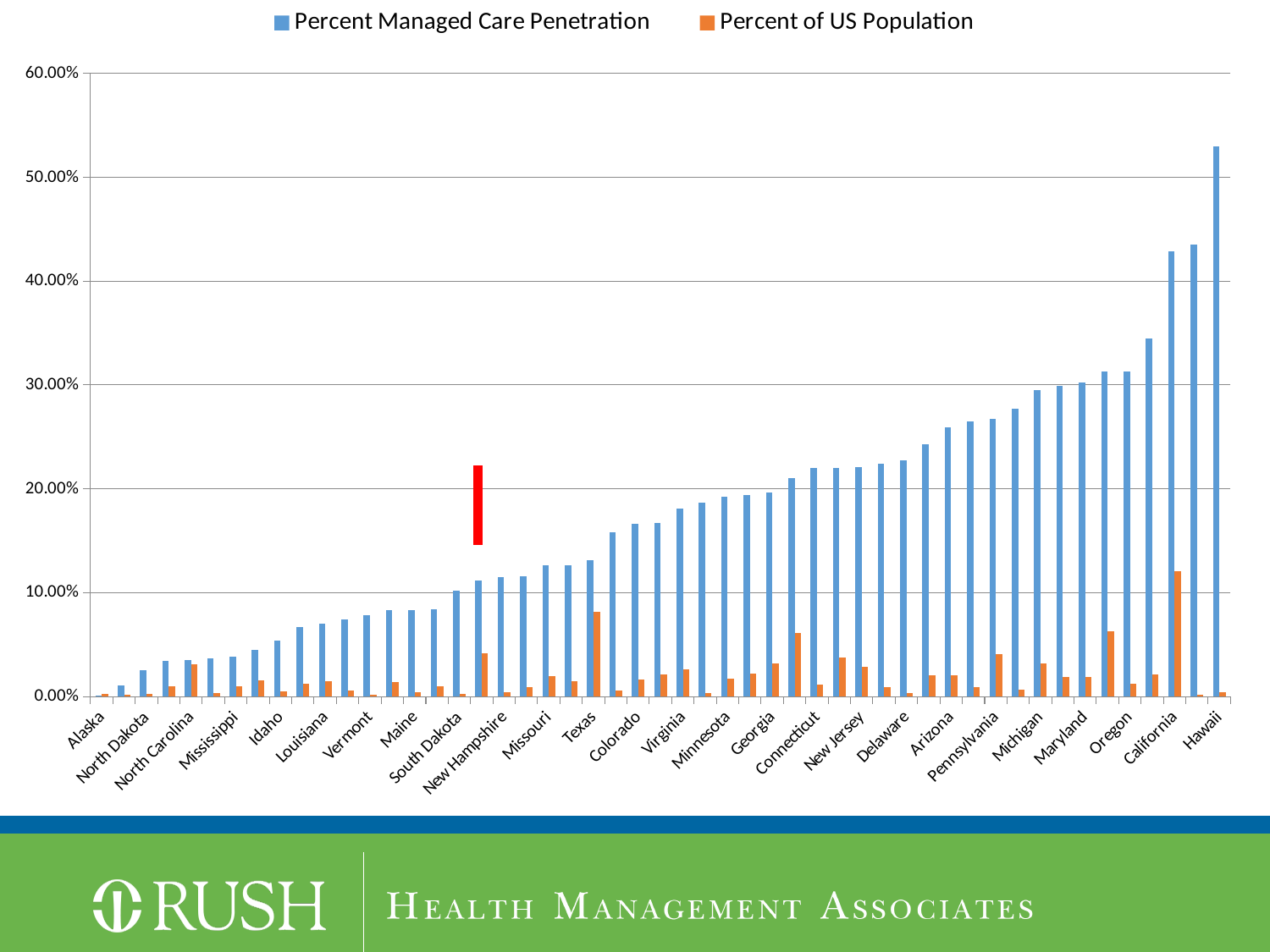

### Chart

| Category | Percent Managed Care Penetration | Percent of US Population |
|---|---|---|
| Alaska | 0.0010000000000000013 | 0.002300376564470387 |
| Wyoming | 0.010999999999999998 | 0.001825535694057546 |
| North Dakota | 0.025 | 0.002178463871435774 |
| Arkansas | 0.034 | 0.009444405314774137 |
| North Carolina | 0.03500000000000001 | 0.03088460180435061 |
| Montana | 0.037 | 0.0032046293086833277 |
| Mississippi | 0.038 | 0.009610817436331662 |
| Alabama | 0.04500000000000001 | 0.015481150046612213 |
| Idaho | 0.054 | 0.005077262039654171 |
| Oklahoma | 0.067 | 0.012150300290331645 |
| Louisiana | 0.07000000000000002 | 0.014683198433785962 |
| Nebraska | 0.074 | 0.005915359981655843 |
| Vermont | 0.07800000000000001 | 0.002026720787783502 |
| Kentucky | 0.08300000000000005 | 0.01405483307745811 |
| Maine | 0.08300000000000005 | 0.004302445983850952 |
| Iowa | 0.08400000000000005 | 0.00986687943648924 |
| South Dakota | 0.10199999999999998 | 0.002637058353212541 |
| Illinois | 0.112 | 0.04155730341275404 |
| New Hampshire | 0.115 | 0.004263932066930794 |
| Kansas | 0.11600000000000002 | 0.009241001565502784 |
| Missouri | 0.126 | 0.019397614743828305 |
| South Carolina | 0.126 | 0.014981152537336439 |
| Texas | 0.131 | 0.08144428956897179 |
| West Virginia | 0.15800000000000017 | 0.006001686735307582 |
| Colorado | 0.166 | 0.01628912933472097 |
| Indiana | 0.167 | 0.021000471916131788 |
| Virginia | 0.18100000000000016 | 0.02591462228678427 |
| Rhode Island | 0.18700000000000017 | 0.0034091731554028205 |
| Minnesota | 0.192 | 0.017178952720605795 |
| Washington | 0.194 | 0.021780201403266954 |
| Georgia | 0.196 | 0.031377467226749084 |
| Florida | 0.21000000000000016 | 0.060895811229505124 |
| Connecticut | 0.22 | 0.011576189969100073 |
| Ohio | 0.22 | 0.03736573514464847 |
| New Jersey | 0.221 | 0.028476181573189246 |
| Nevada | 0.224 | 0.008746850294562005 |
| Delaware | 0.227 | 0.0029083302897805825 |
| Tennessee | 0.24300000000000016 | 0.02055448328454867 |
| Arizona | 0.259 | 0.02070318826761477 |
| Utah | 0.265 | 0.008951983623484787 |
| Pennsylvania | 0.267 | 0.04114190307747864 |
| New Mexico | 0.277 | 0.006669502054471799 |
| Michigan | 0.2950000000000003 | 0.03201225210904914 |
| Wisconsin | 0.2990000000000003 | 0.01841965405181014 |
| Maryland | 0.3020000000000003 | 0.018700033812310533 |
| New York | 0.31300000000000033 | 0.06276399045481929 |
| Oregon | 0.31300000000000033 | 0.012408516167770495 |
| Massachusetts | 0.3450000000000001 | 0.021207202029264703 |
| California | 0.4290000000000004 | 0.12066233002531691 |
| District of Columbia | 0.43500000000000033 | 0.0019489285704268253 |
| Hawaii | 0.53 | 0.0044058968716172995 |